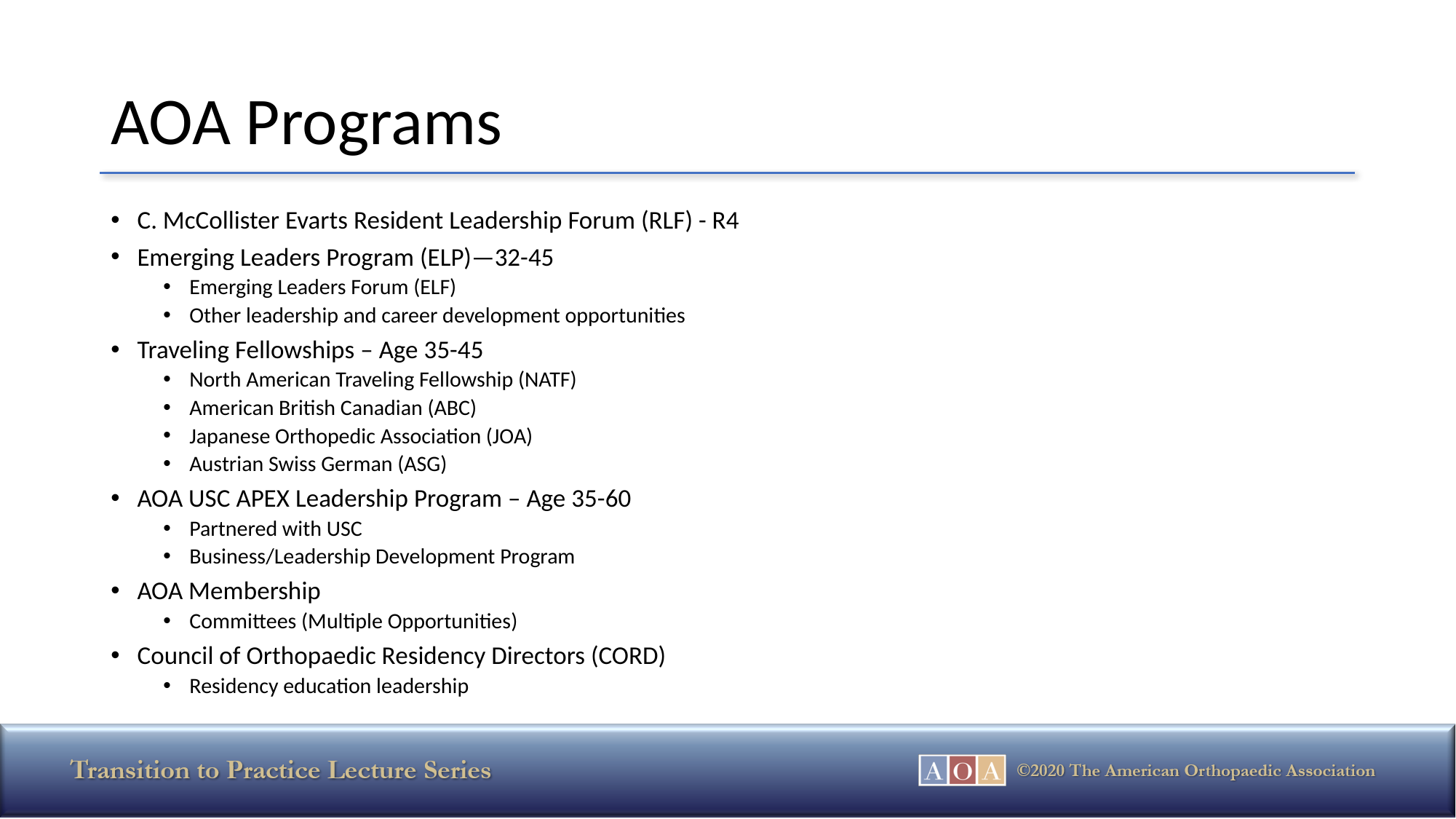

# AOA Programs
C. McCollister Evarts Resident Leadership Forum (RLF) - R4
Emerging Leaders Program (ELP)—32-45
Emerging Leaders Forum (ELF)
Other leadership and career development opportunities
Traveling Fellowships – Age 35-45
North American Traveling Fellowship (NATF)
American British Canadian (ABC)
Japanese Orthopedic Association (JOA)
Austrian Swiss German (ASG)
AOA USC APEX Leadership Program – Age 35-60
Partnered with USC
Business/Leadership Development Program
AOA Membership
Committees (Multiple Opportunities)
Council of Orthopaedic Residency Directors (CORD)
Residency education leadership